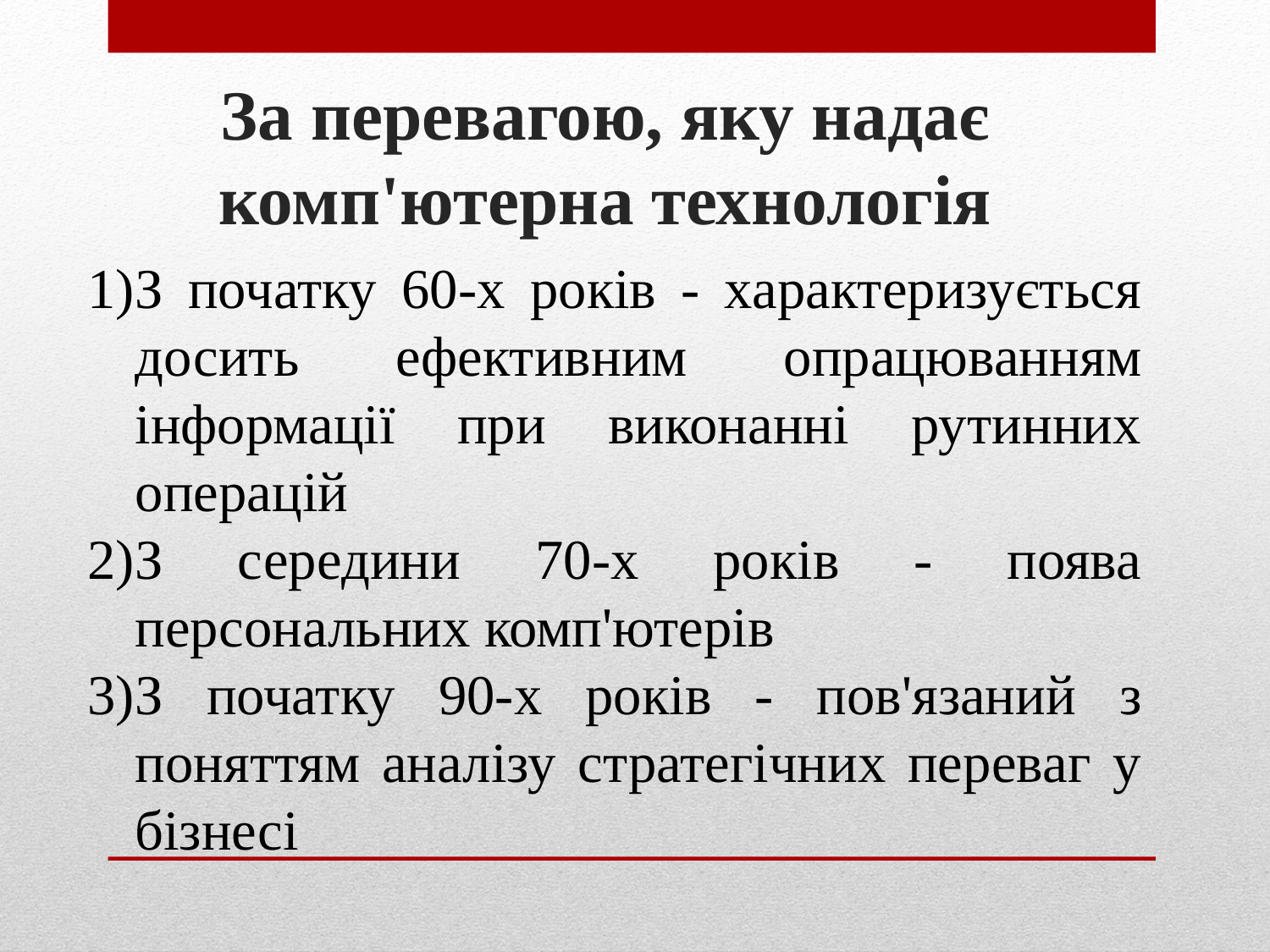

# За перевагою, яку надає комп'ютерна технологія
З початку 60-х років - характеризується досить ефективним опрацюванням інформації при виконанні рутинних операцій
З середини 70-х років - поява персональних комп'ютерів
З початку 90-х років - пов'язаний з поняттям аналізу стратегічних переваг у бізнесі